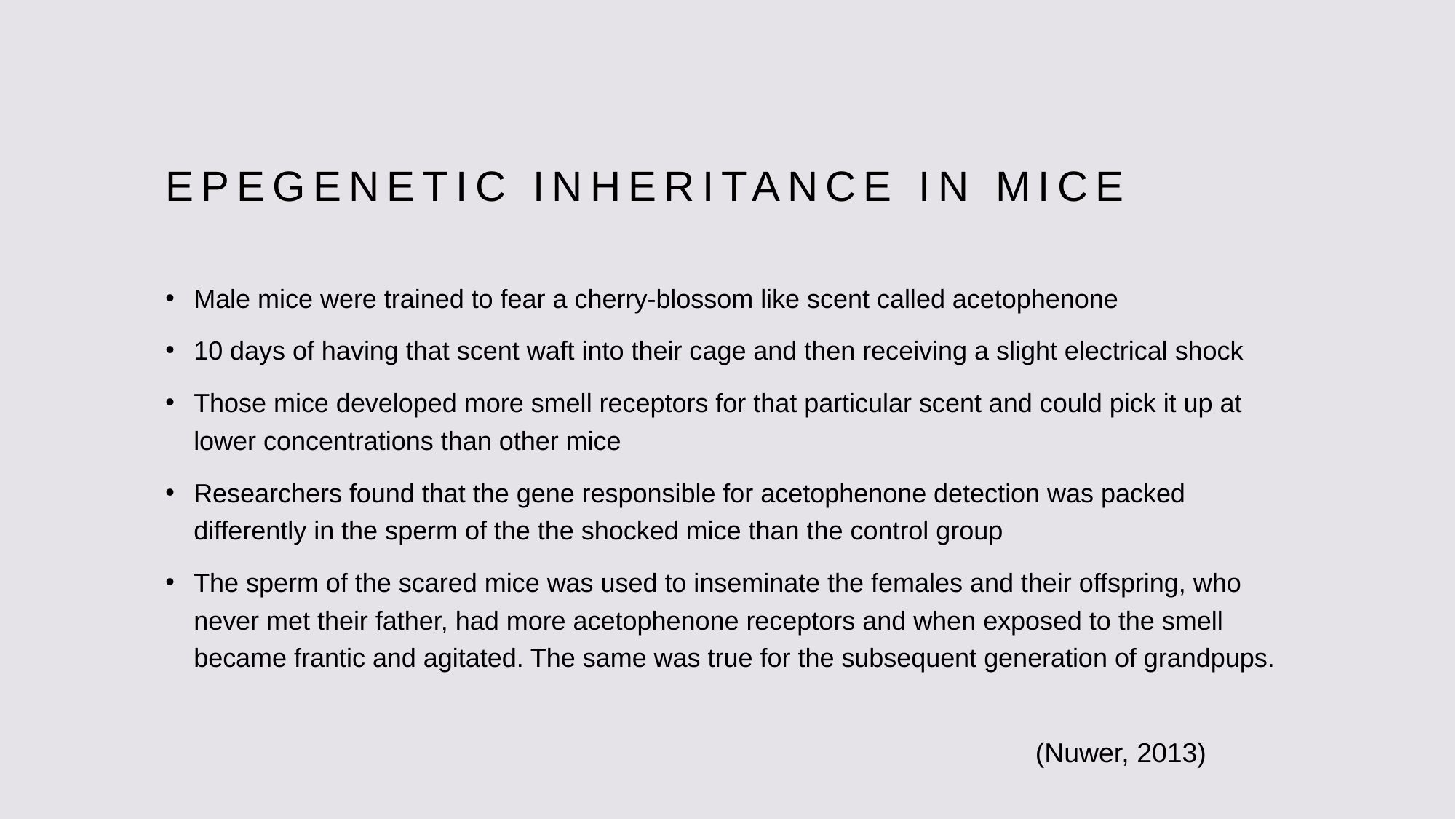

# Epegenetic inheritance in mice
Male mice were trained to fear a cherry-blossom like scent called acetophenone
10 days of having that scent waft into their cage and then receiving a slight electrical shock
Those mice developed more smell receptors for that particular scent and could pick it up at lower concentrations than other mice
Researchers found that the gene responsible for acetophenone detection was packed differently in the sperm of the the shocked mice than the control group
The sperm of the scared mice was used to inseminate the females and their offspring, who never met their father, had more acetophenone receptors and when exposed to the smell became frantic and agitated. The same was true for the subsequent generation of grandpups.
(Nuwer, 2013)